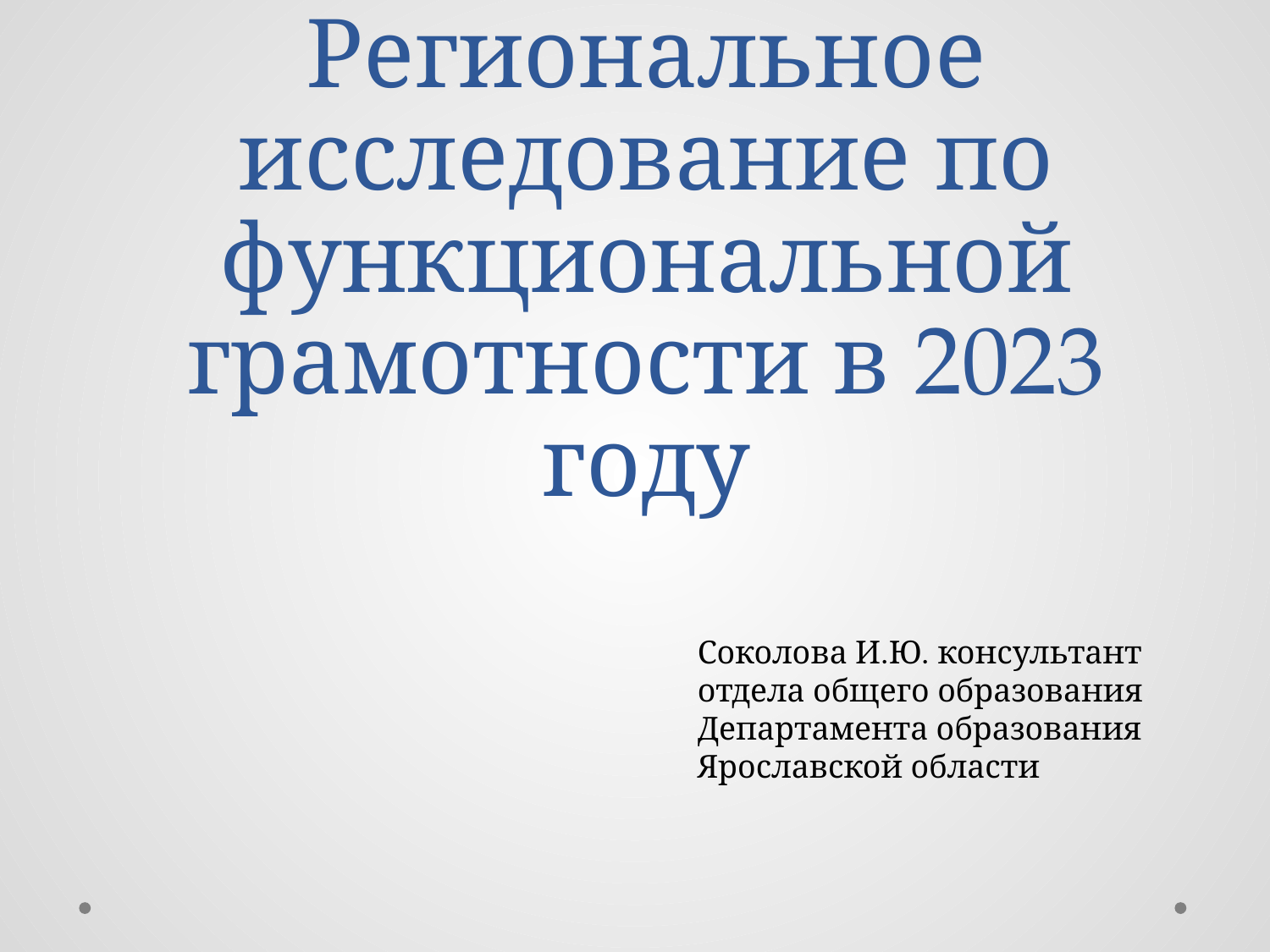

# Региональное исследование по функциональной грамотности в 2023 году
Соколова И.Ю. консультант отдела общего образования Департамента образования Ярославской области